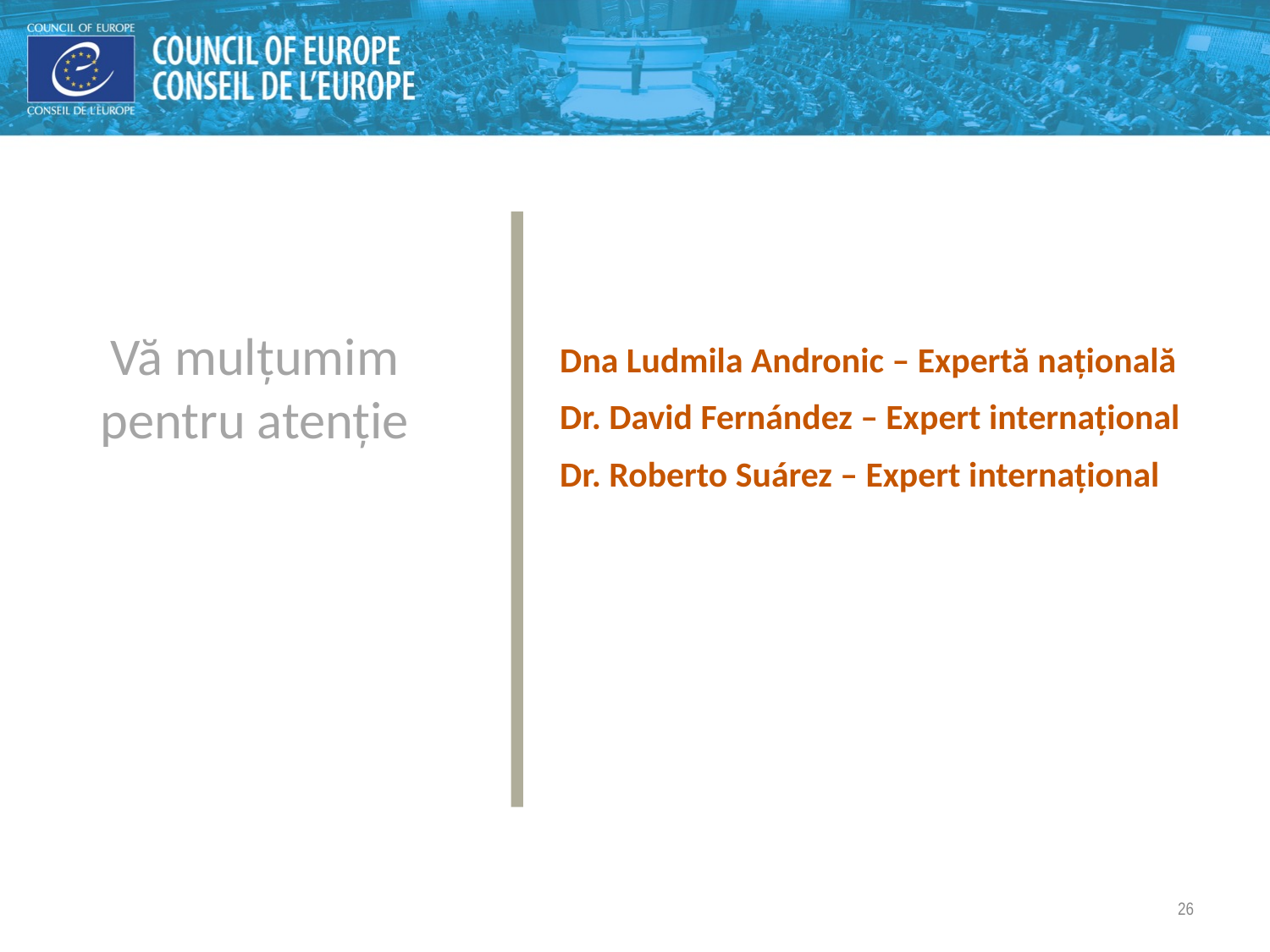

Vă mulțumim pentru atenție
Dna Ludmila Andronic – Expertă națională
Dr. David Fernández – Expert internațional
Dr. Roberto Suárez – Expert internațional

26